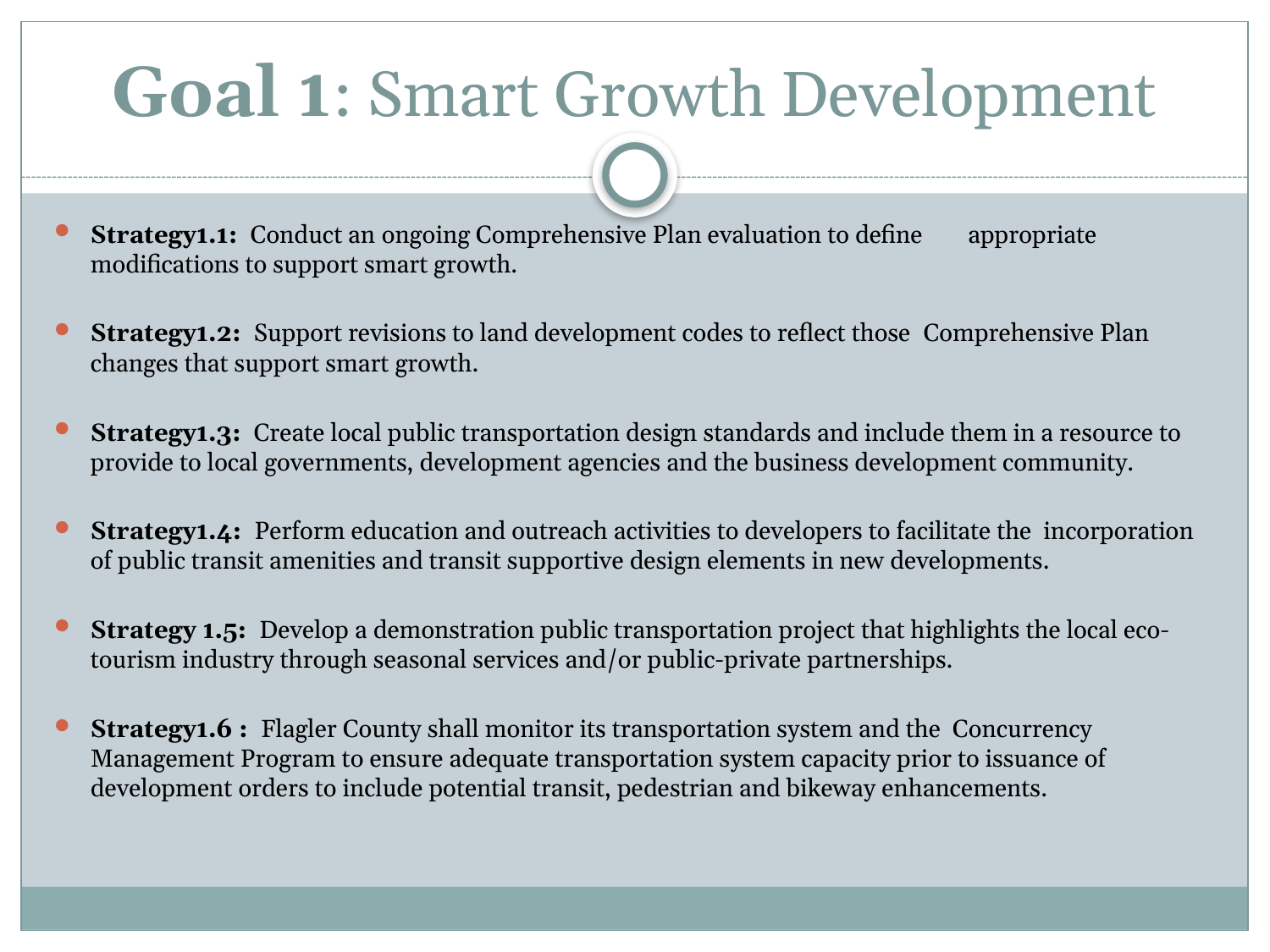

# Goal 1: Smart Growth Development
Strategy1.1:  Conduct an ongoing Comprehensive Plan evaluation to define 	   appropriate modifications to support smart growth.

Strategy1.2:  Support revisions to land development codes to reflect those  Comprehensive Plan changes that support smart growth.

Strategy1.3:  Create local public transportation design standards and include them in a resource to provide to local governments, development agencies and the business development community.

Strategy1.4:  Perform education and outreach activities to developers to facilitate the  incorporation of public transit amenities and transit supportive design elements in new developments.

Strategy 1.5:  Develop a demonstration public transportation project that highlights the local eco-tourism industry through seasonal services and/or public-private partnerships.

Strategy1.6 :  Flagler County shall monitor its transportation system and the  Concurrency Management Program to ensure adequate transportation system capacity prior to issuance of development orders to include potential transit, pedestrian and bikeway enhancements.